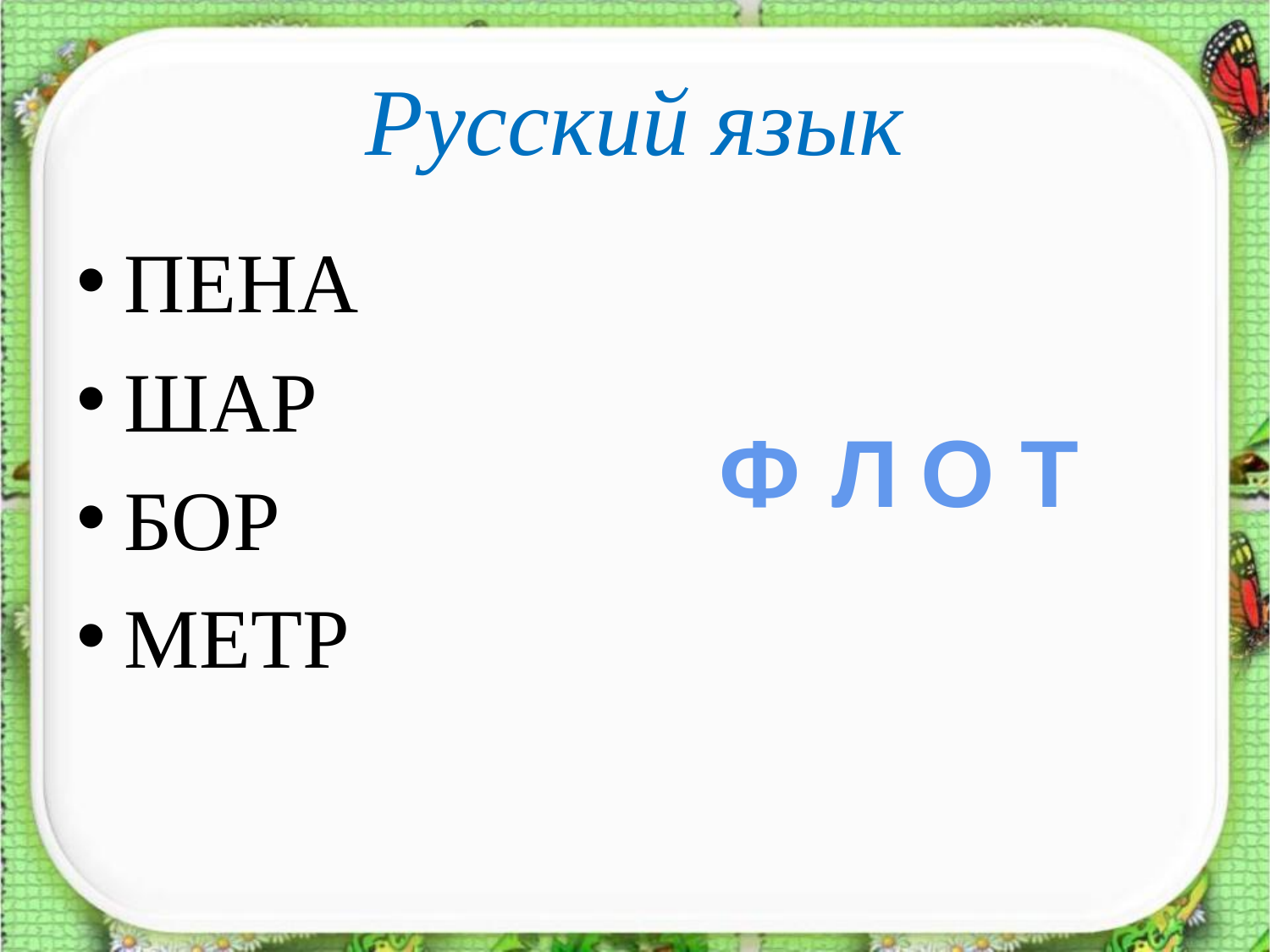

# Русский язык
ПЕНА
ШАР
БОР
МЕТР

Ф
Л
О
Т